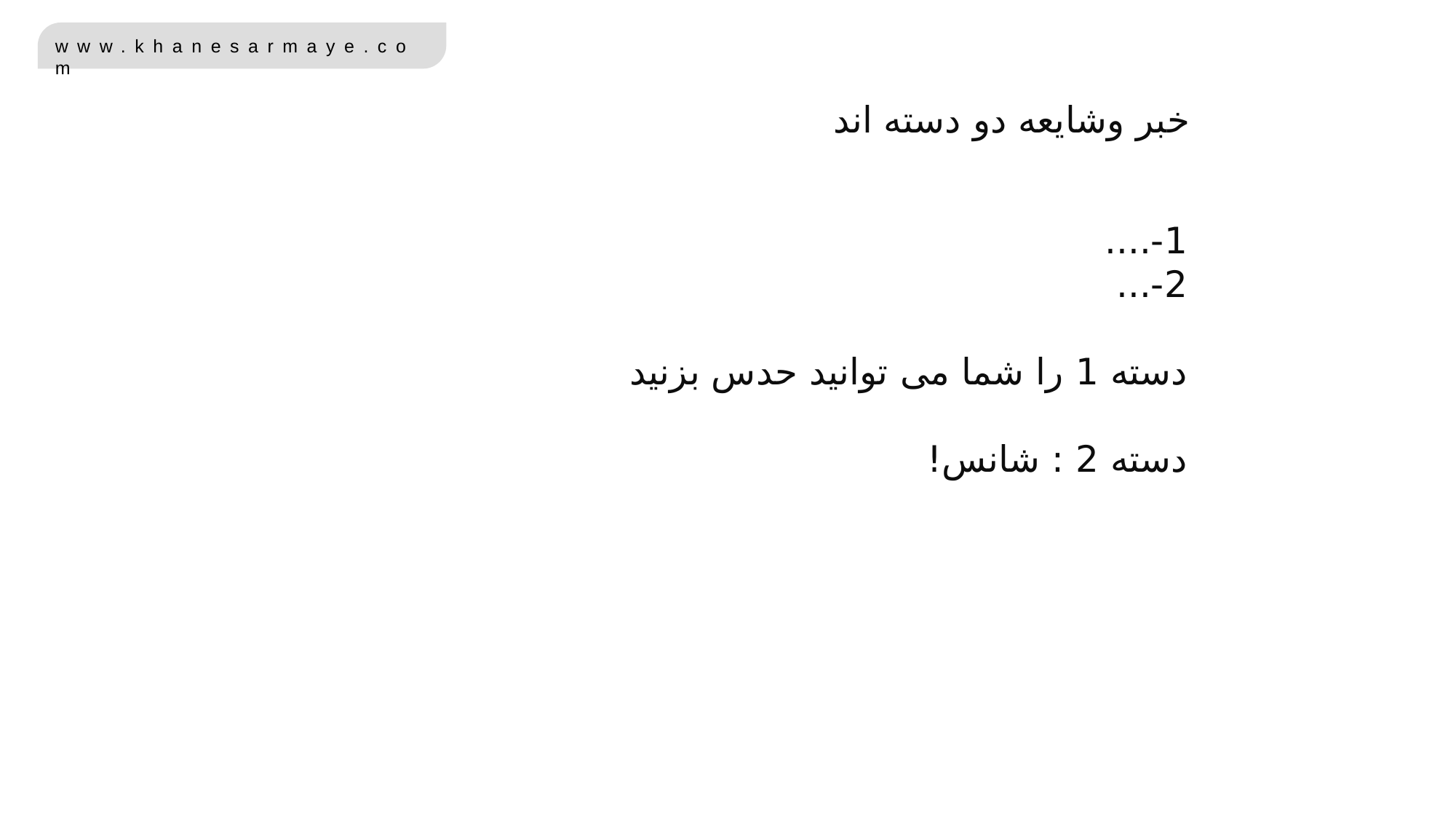

خبر وشایعه دو دسته اند
1-....
2-...

دسته 1 را شما می توانید حدس بزنید

دسته 2 : شانس!